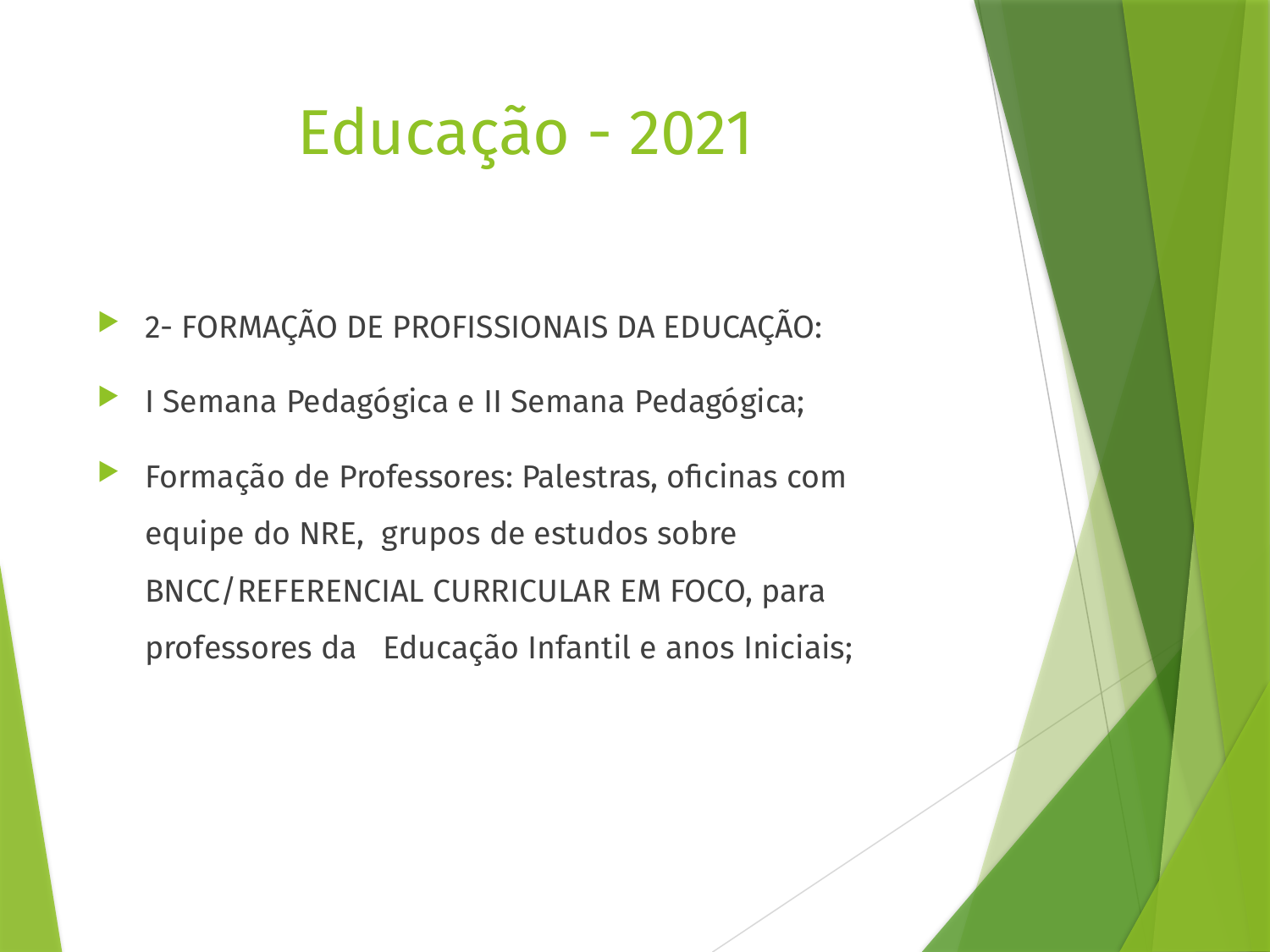

# Educação - 2021
2- FORMAÇÃO DE PROFISSIONAIS DA EDUCAÇÃO:
I Semana Pedagógica e II Semana Pedagógica;
Formação de Professores: Palestras, oficinas com equipe do NRE,  grupos de estudos sobre BNCC/REFERENCIAL CURRICULAR EM FOCO, para professores da   Educação Infantil e anos Iniciais;